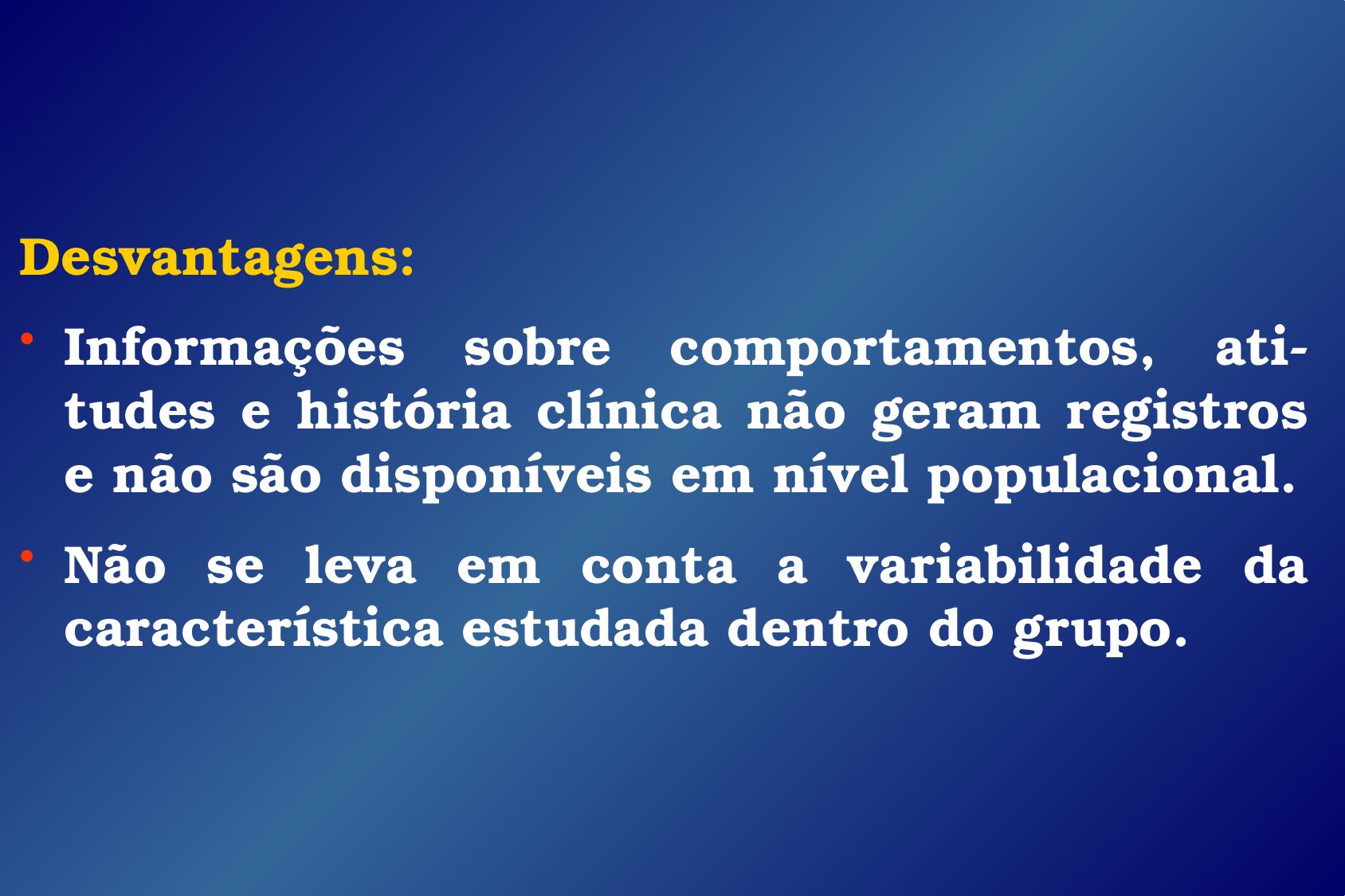

Desvantagens:
Informações sobre comportamentos, ati-tudes e história clínica não geram registros e não são disponíveis em nível populacional.
Não se leva em conta a variabilidade da característica estudada dentro do grupo.